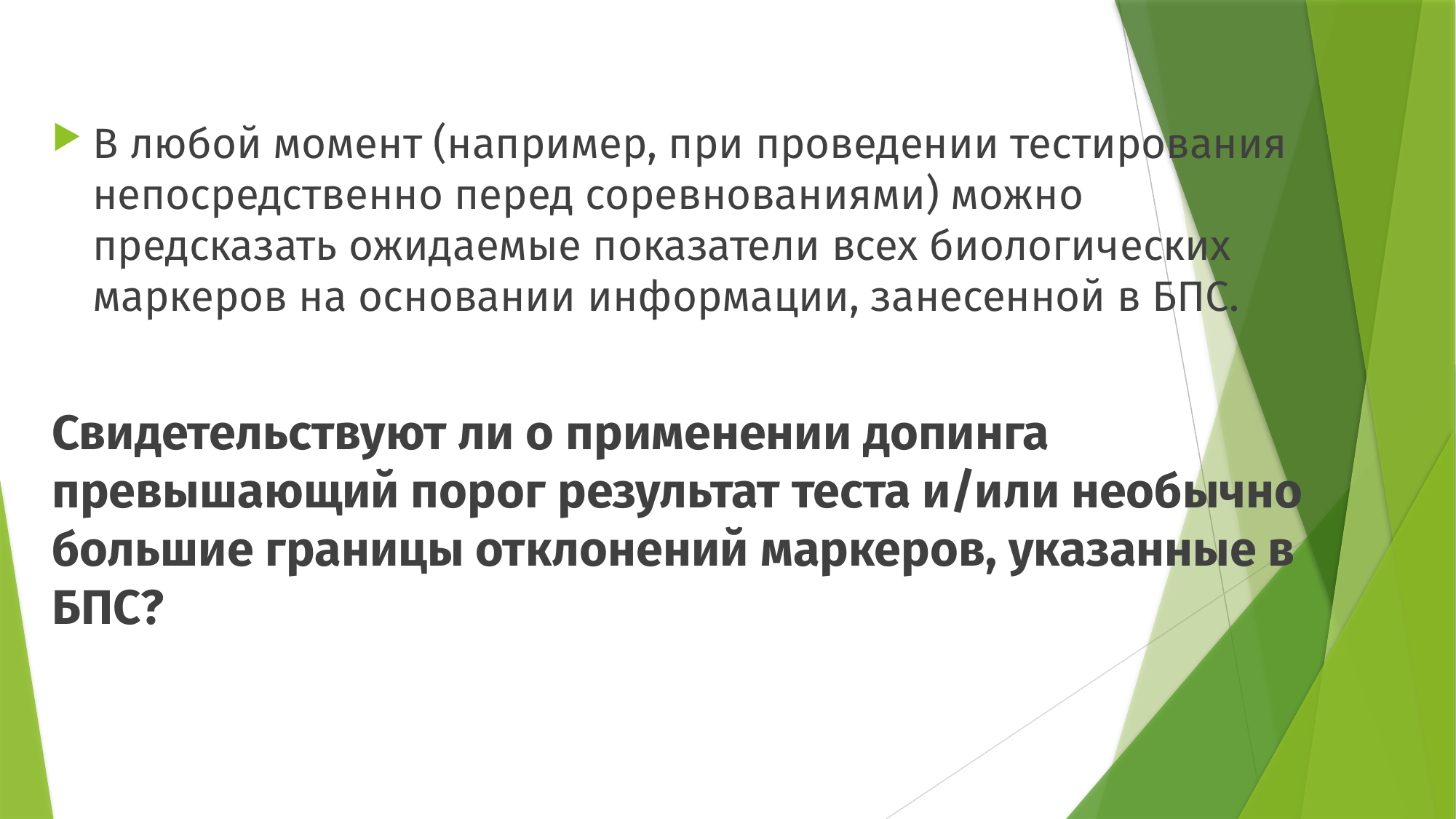

В любой момент (например, при проведении тестирования непосредственно перед соревнованиями) можно предсказать ожидаемые показатели всех биологических маркеров на основании информации, занесенной в БПС.

Свидетельствуют ли о применении допинга превышающий порог результат теста и/или необычно большие границы отклонений маркеров, указанные в БПС?